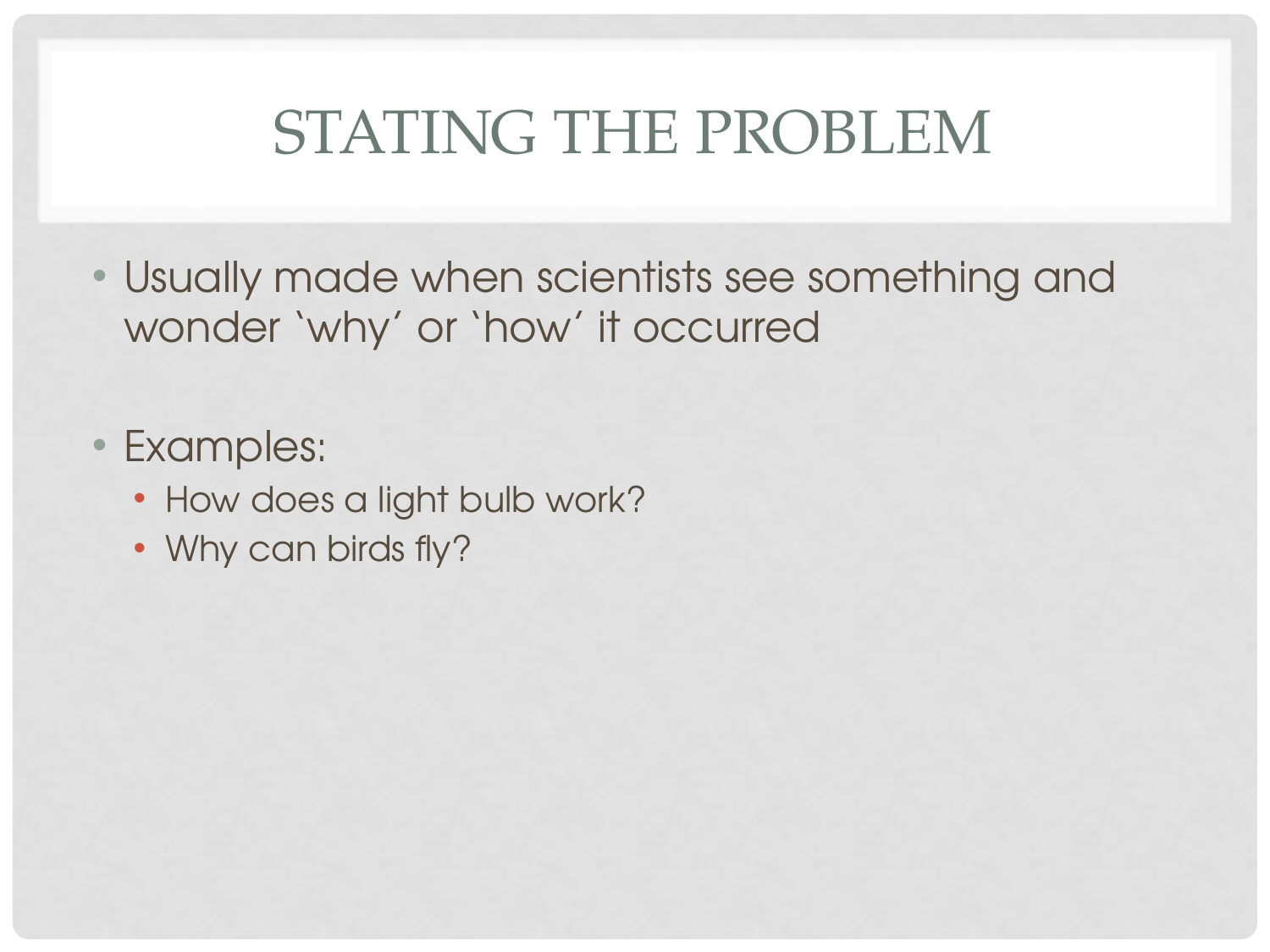

# Stating the problem
Usually made when scientists see something and wonder ‘why’ or ‘how’ it occurred

Examples:
How does a light bulb work?
Why can birds fly?